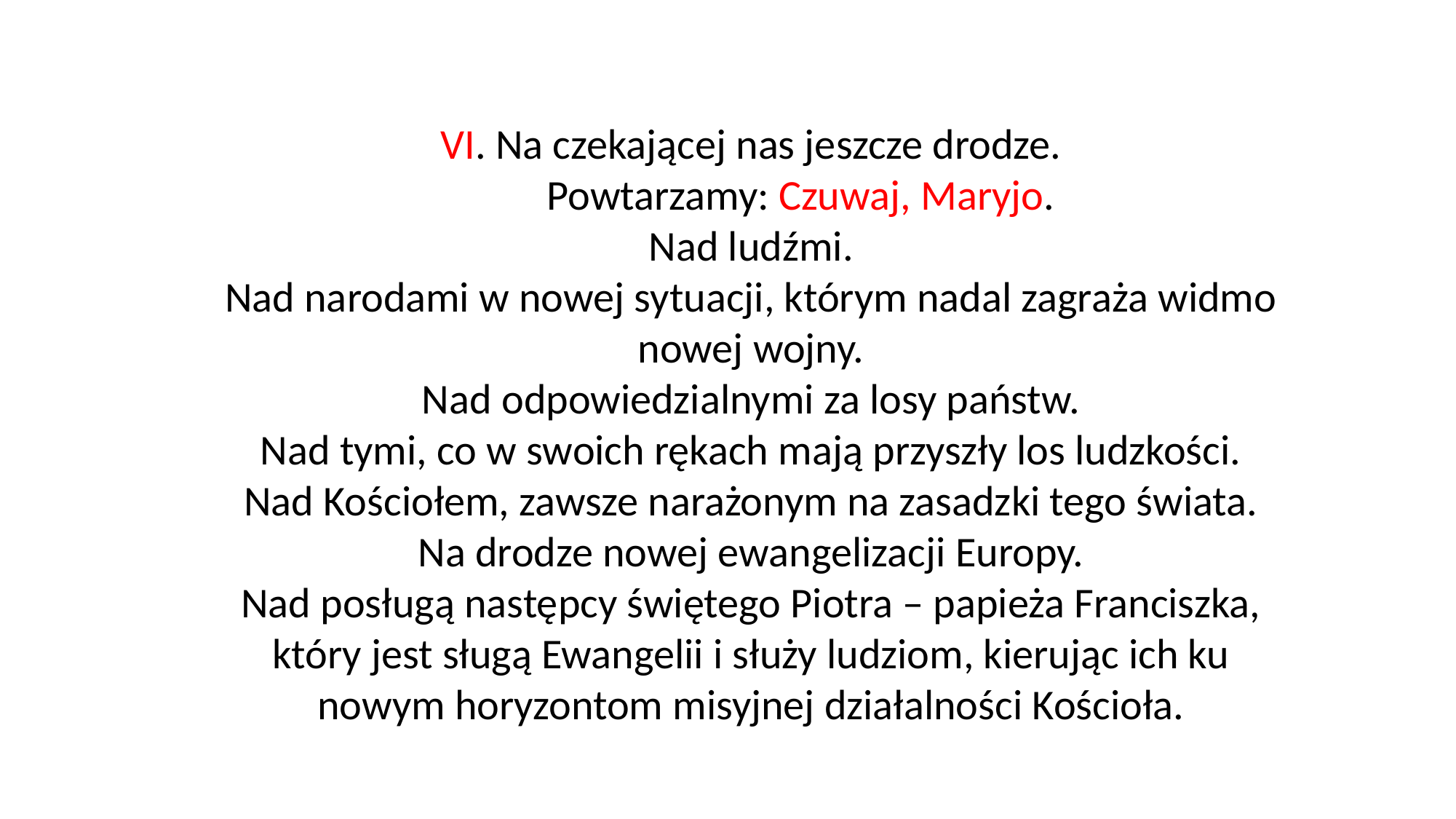

VI. Na czekającej nas jeszcze drodze.
	Powtarzamy: Czuwaj, Maryjo.
Nad ludźmi.
Nad narodami w nowej sytuacji, którym nadal zagraża widmo nowej wojny.
Nad odpowiedzialnymi za losy państw.
Nad tymi, co w swoich rękach mają przyszły los ludzkości.
Nad Kościołem, zawsze narażonym na zasadzki tego świata.
Na drodze nowej ewangelizacji Europy.
Nad posługą następcy świętego Piotra – papieża Franciszka, który jest sługą Ewangelii i służy ludziom, kierując ich ku nowym horyzontom misyjnej działalności Kościoła.